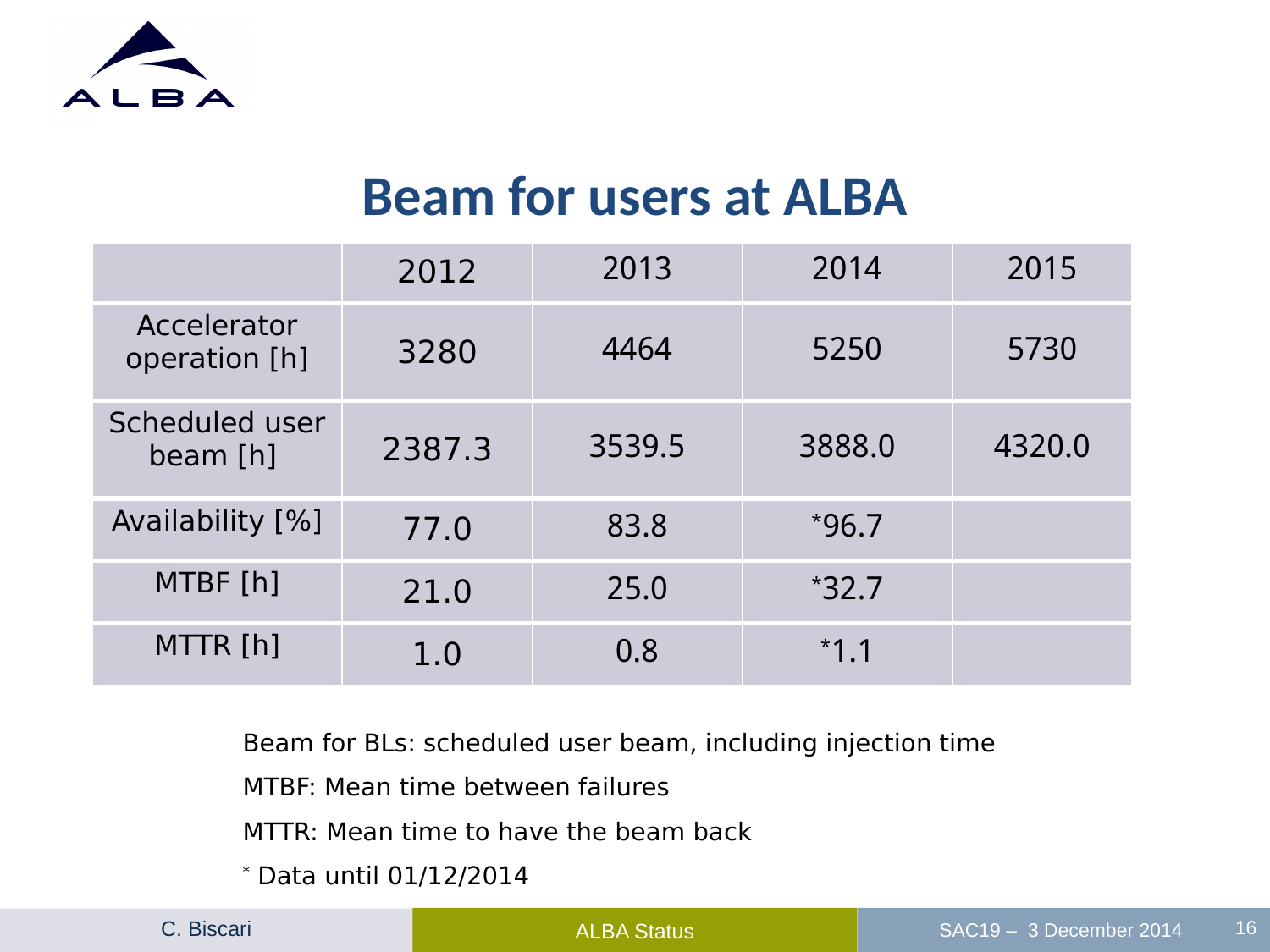

Beam for users at ALBA
|  | 2012 | 2013 | 2014 | 2015 |
| --- | --- | --- | --- | --- |
| Accelerator operation [h] | 3280 | 4464 | 5250 | 5730 |
| Scheduled user beam [h] | 2387.3 | 3539.5 | 3888.0 | 4320.0 |
| Availability [%] | 77.0 | 83.8 | 96.7\* |  |
| MTBF [h] | 21.0 | 25.0 | 32.7\* |  |
| MTTR [h] | 1.0 | 0.8 | 1.1\* |  |

Beam for BLs: scheduled user beam, including injection time
MTBF: Mean time between failures
MTTR: Mean time to have the beam back
* Data until 01/12/2014